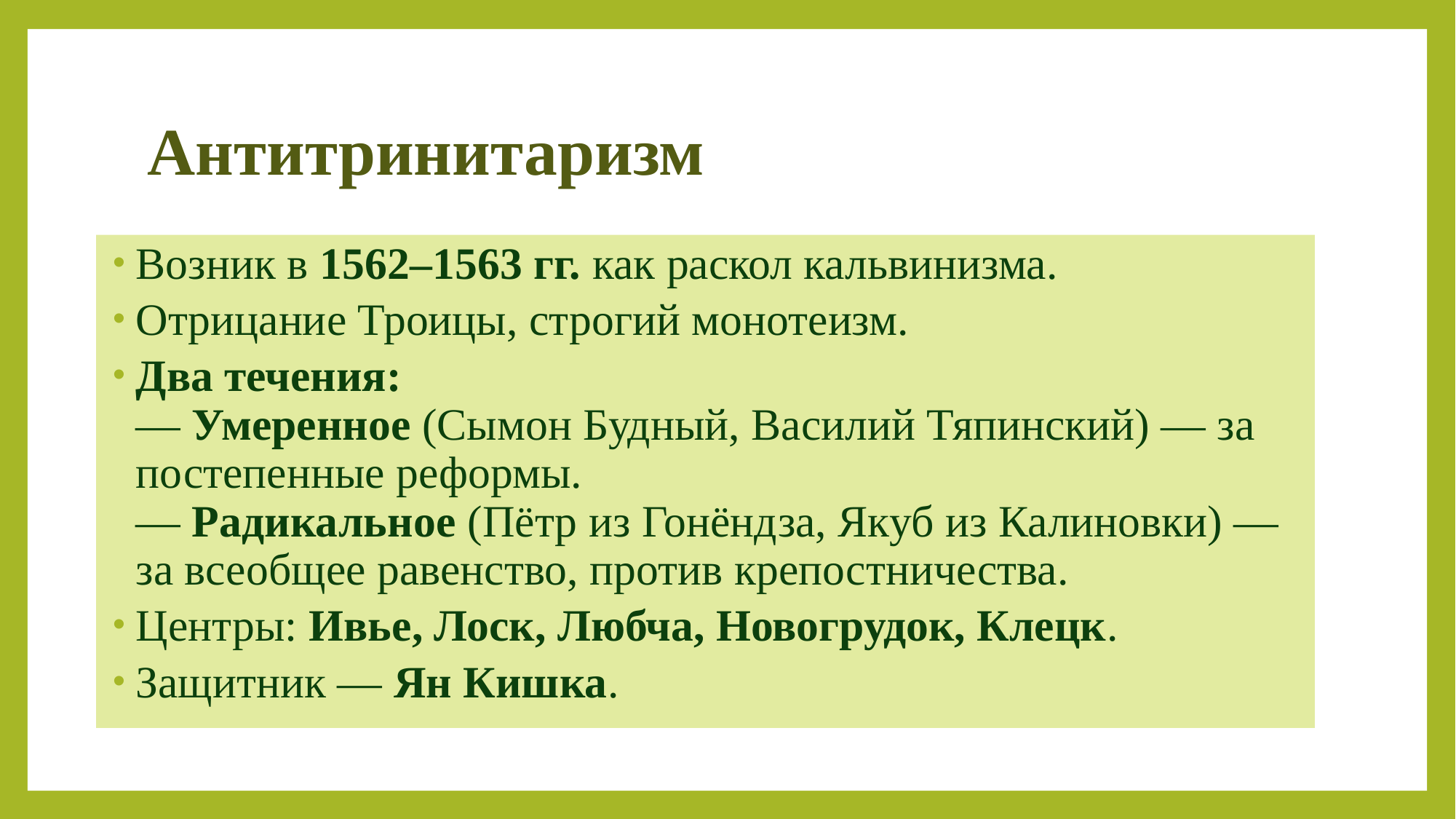

# Антитринитаризм
Возник в 1562–1563 гг. как раскол кальвинизма.
Отрицание Троицы, строгий монотеизм.
Два течения:
— Умеренное (Сымон Будный, Василий Тяпинский) — за постепенные реформы.
— Радикальное (Пётр из Гонёндза, Якуб из Калиновки) — за всеобщее равенство, против крепостничества.
Центры: Ивье, Лоск, Любча, Новогрудок, Клецк.
Защитник — Ян Кишка.